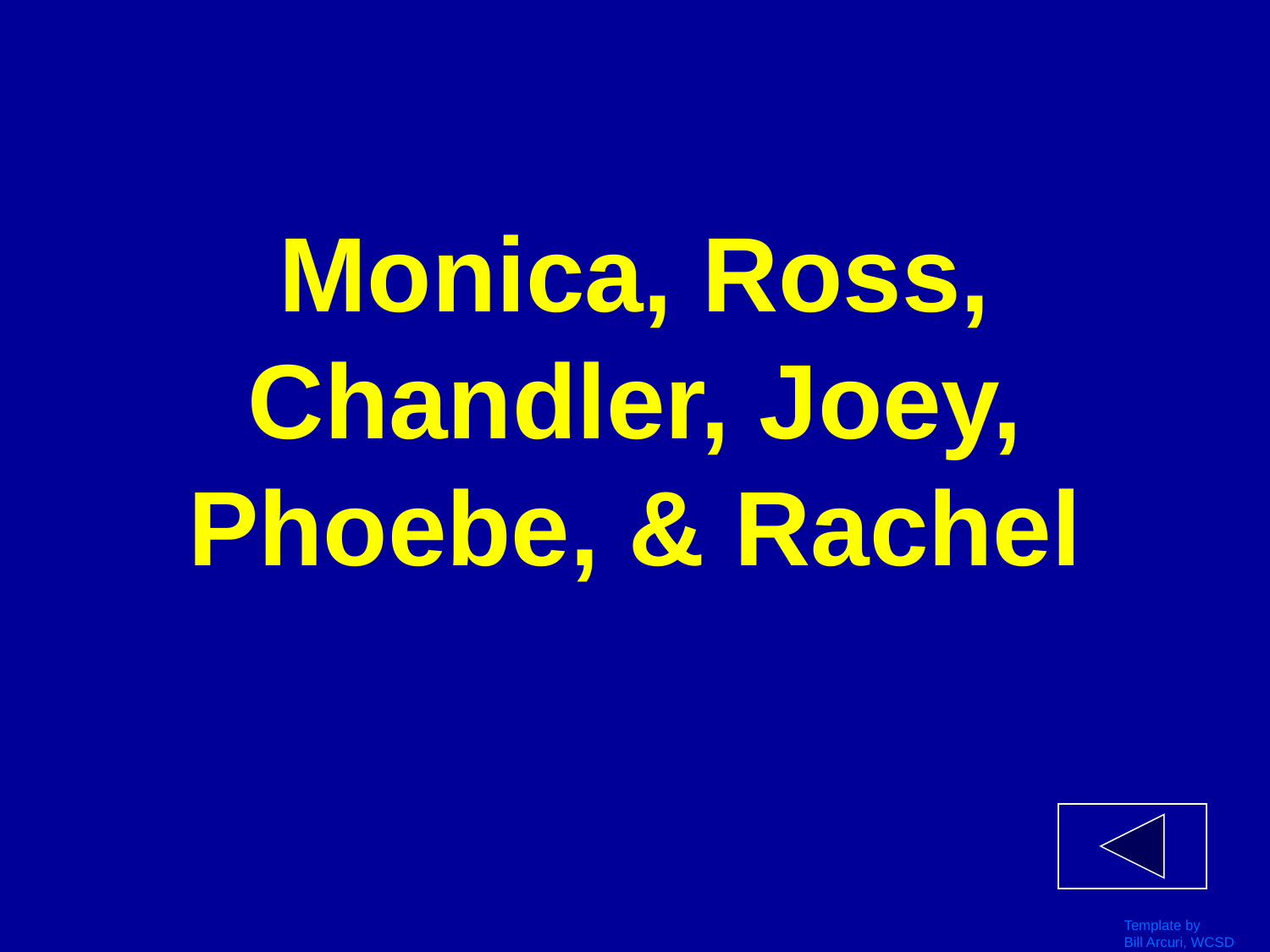

# Monica, Ross, Chandler, Joey, Phoebe, & Rachel

Template by
Bill Arcuri, WCSD